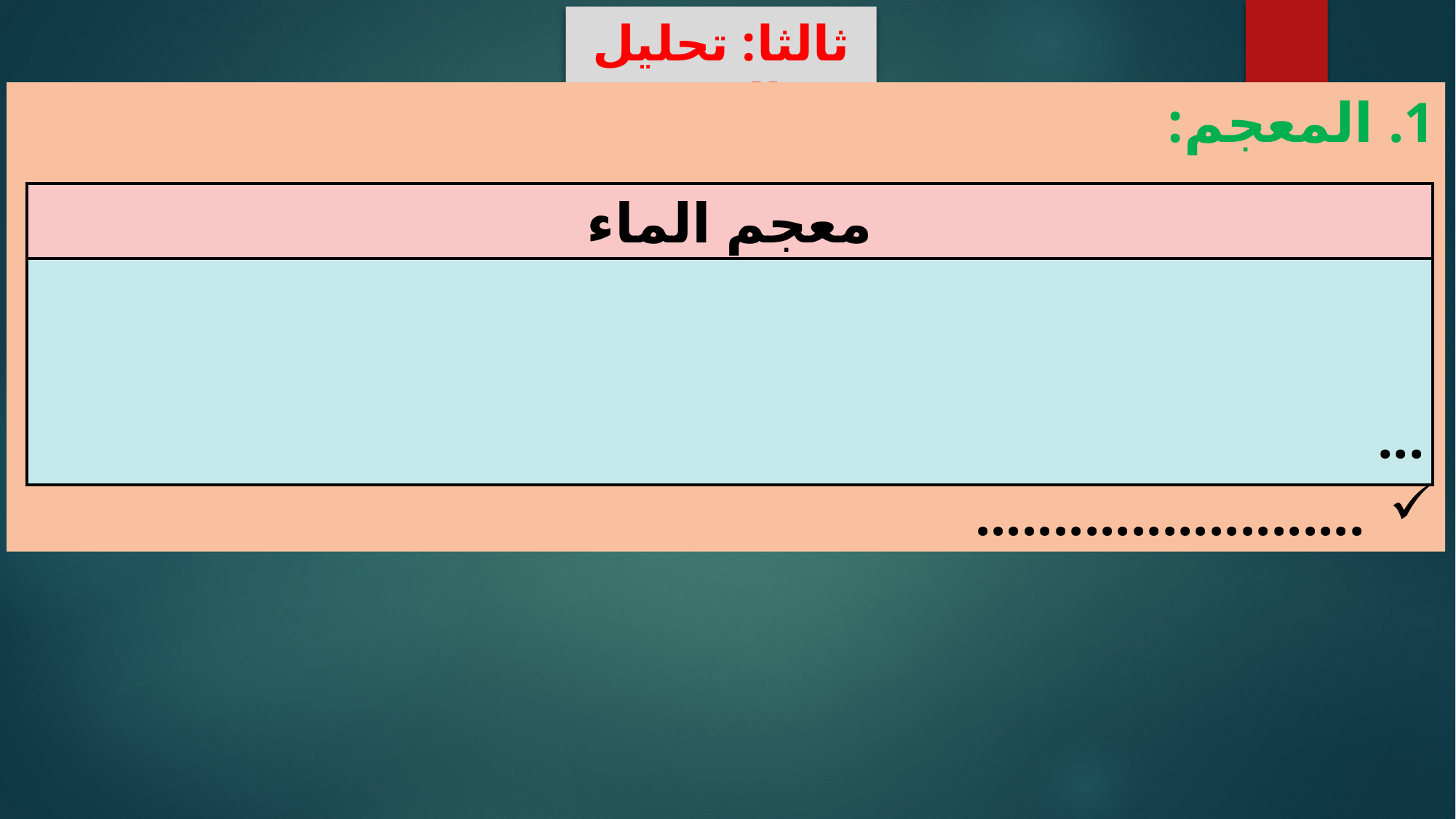

ثالثا: تحليل النص
المعجم:

.........................
| معجم الماء |
| --- |
| ... |